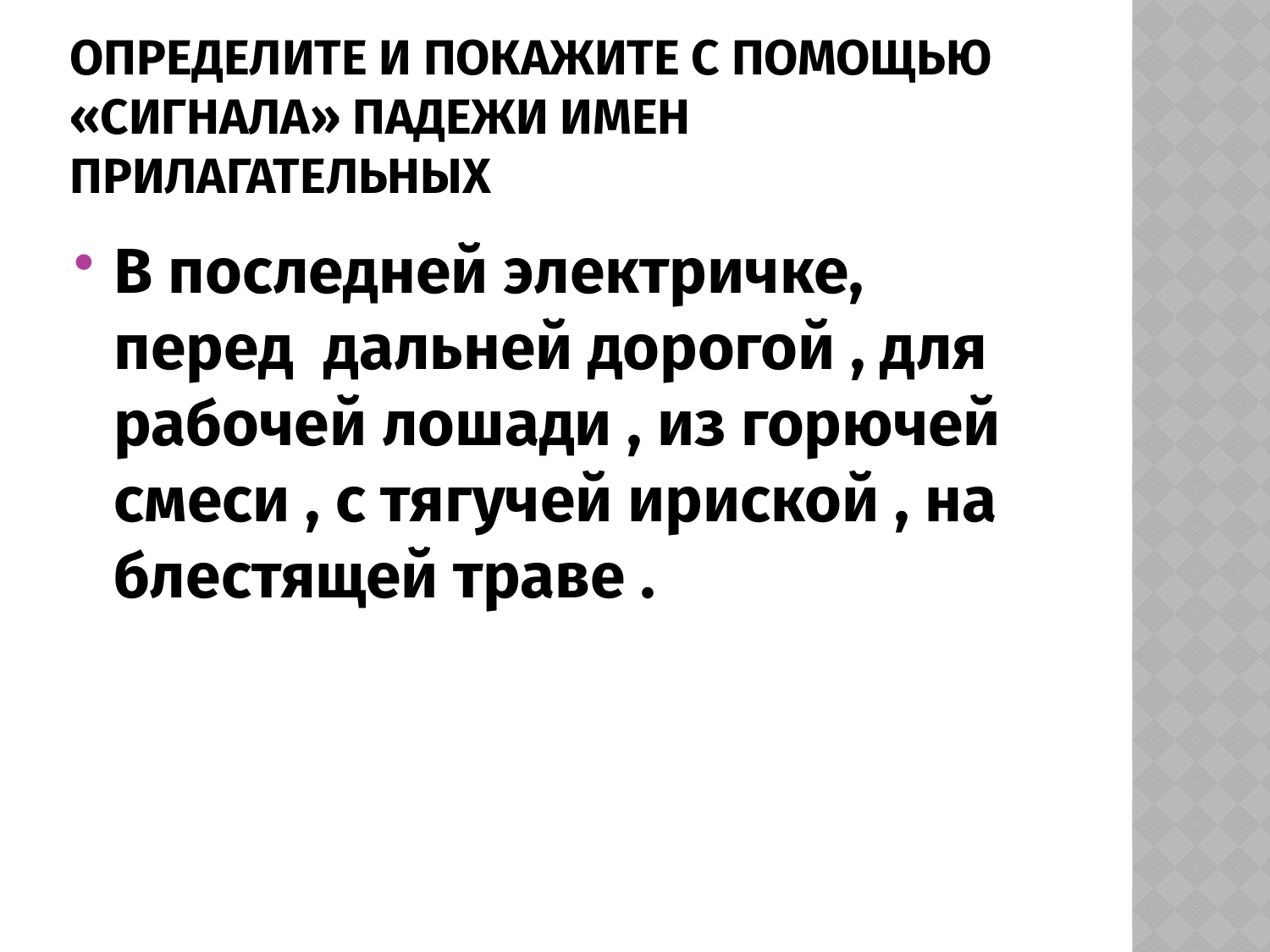

# Определите и покажите с помощью «сигнала» падежи имен прилагательных
В последней электричке, перед  дальней дорогой , для рабочей лошади , из горючей смеси , с тягучей ириской , на блестящей траве .